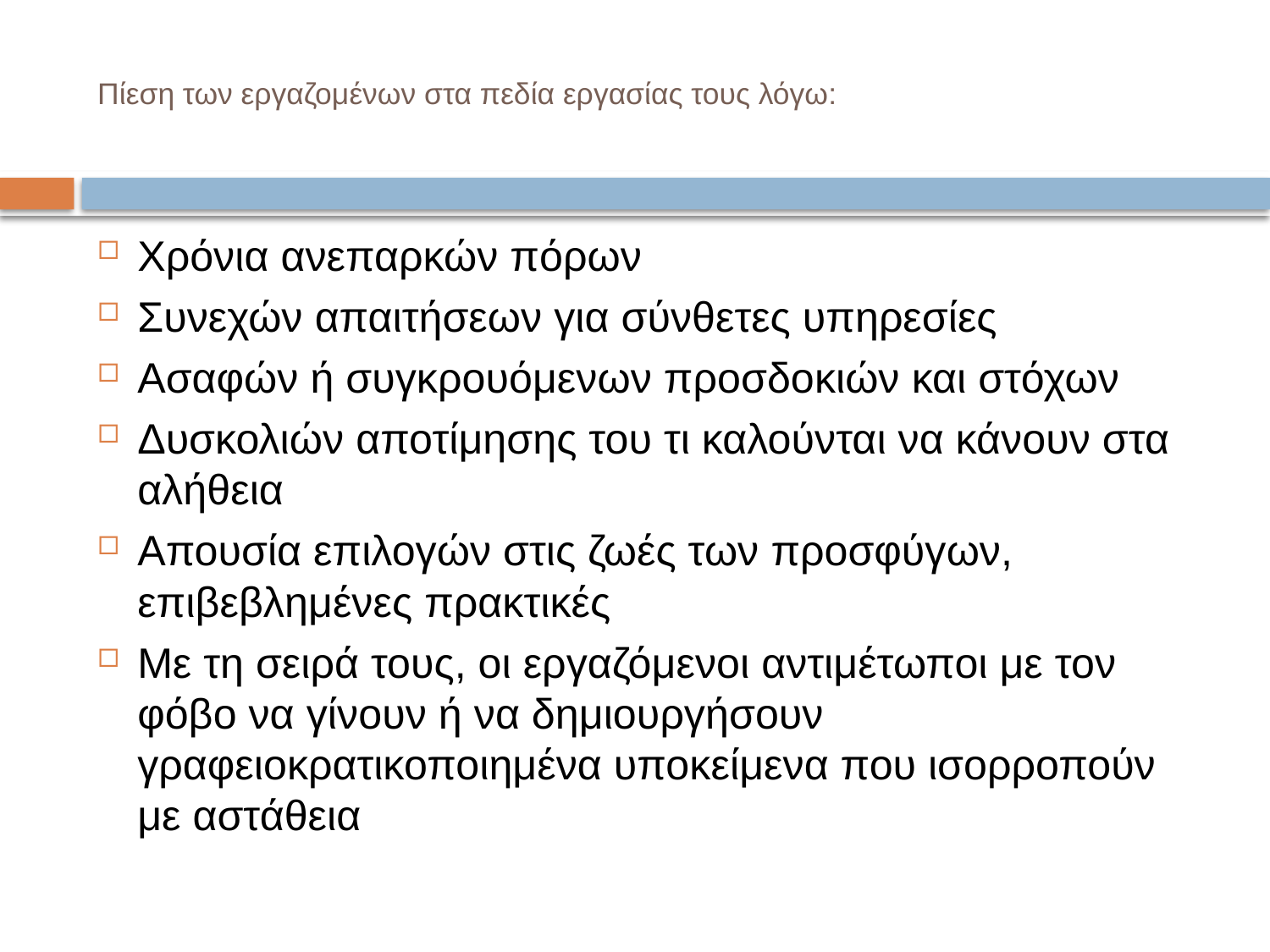

# Πίεση των εργαζομένων στα πεδία εργασίας τους λόγω:
Χρόνια ανεπαρκών πόρων
Συνεχών απαιτήσεων για σύνθετες υπηρεσίες
Ασαφών ή συγκρουόμενων προσδοκιών και στόχων
Δυσκολιών αποτίμησης του τι καλούνται να κάνουν στα αλήθεια
Απουσία επιλογών στις ζωές των προσφύγων, επιβεβλημένες πρακτικές
Με τη σειρά τους, οι εργαζόμενοι αντιμέτωποι με τον φόβο να γίνουν ή να δημιουργήσουν γραφειοκρατικοποιημένα υποκείμενα που ισορροπούν με αστάθεια